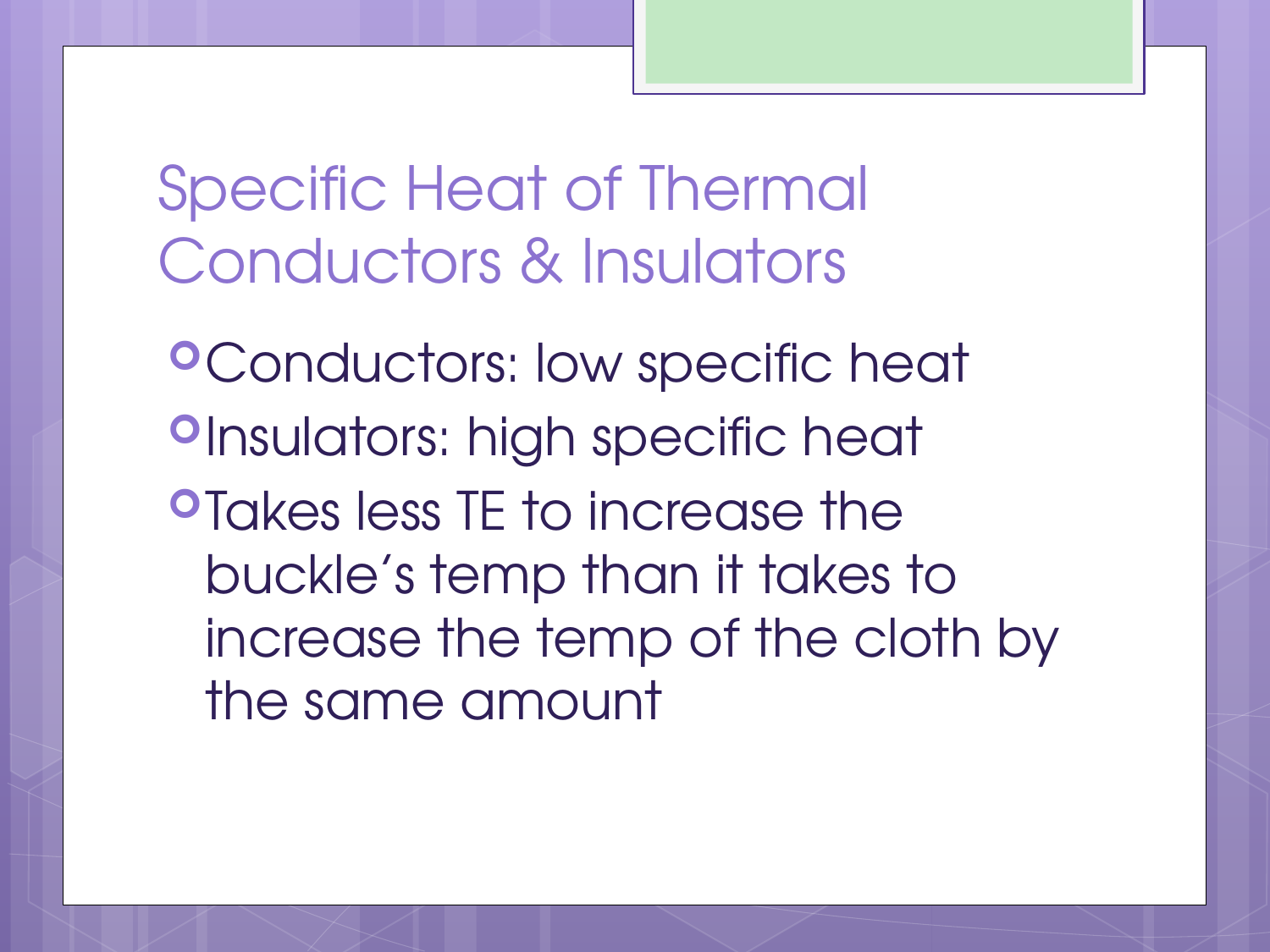

# Specific Heat of Thermal Conductors & Insulators
Conductors: low specific heat
Insulators: high specific heat
Takes less TE to increase the buckle’s temp than it takes to increase the temp of the cloth by the same amount